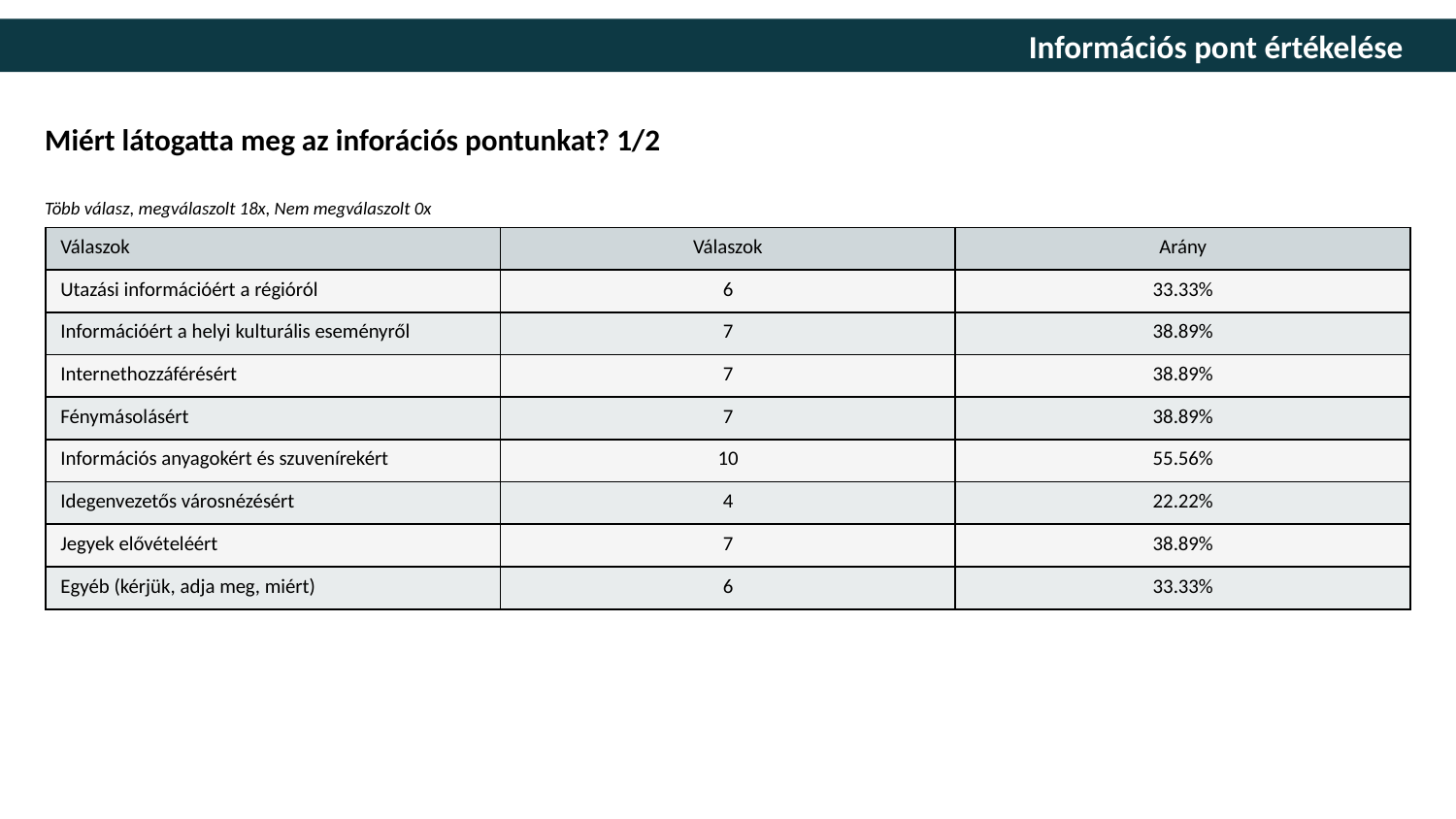

Miért látogatta meg az inforációs pontunkat? 1/2
Több válasz, megválaszolt 18x, Nem megválaszolt 0x
| Válaszok | Válaszok | Arány |
| --- | --- | --- |
| Utazási információért a régióról | 6 | 33.33% |
| Információért a helyi kulturális eseményről | 7 | 38.89% |
| Internethozzáférésért | 7 | 38.89% |
| Fénymásolásért | 7 | 38.89% |
| Információs anyagokért és szuvenírekért | 10 | 55.56% |
| Idegenvezetős városnézésért | 4 | 22.22% |
| Jegyek elővételéért | 7 | 38.89% |
| Egyéb (kérjük, adja meg, miért) | 6 | 33.33% |